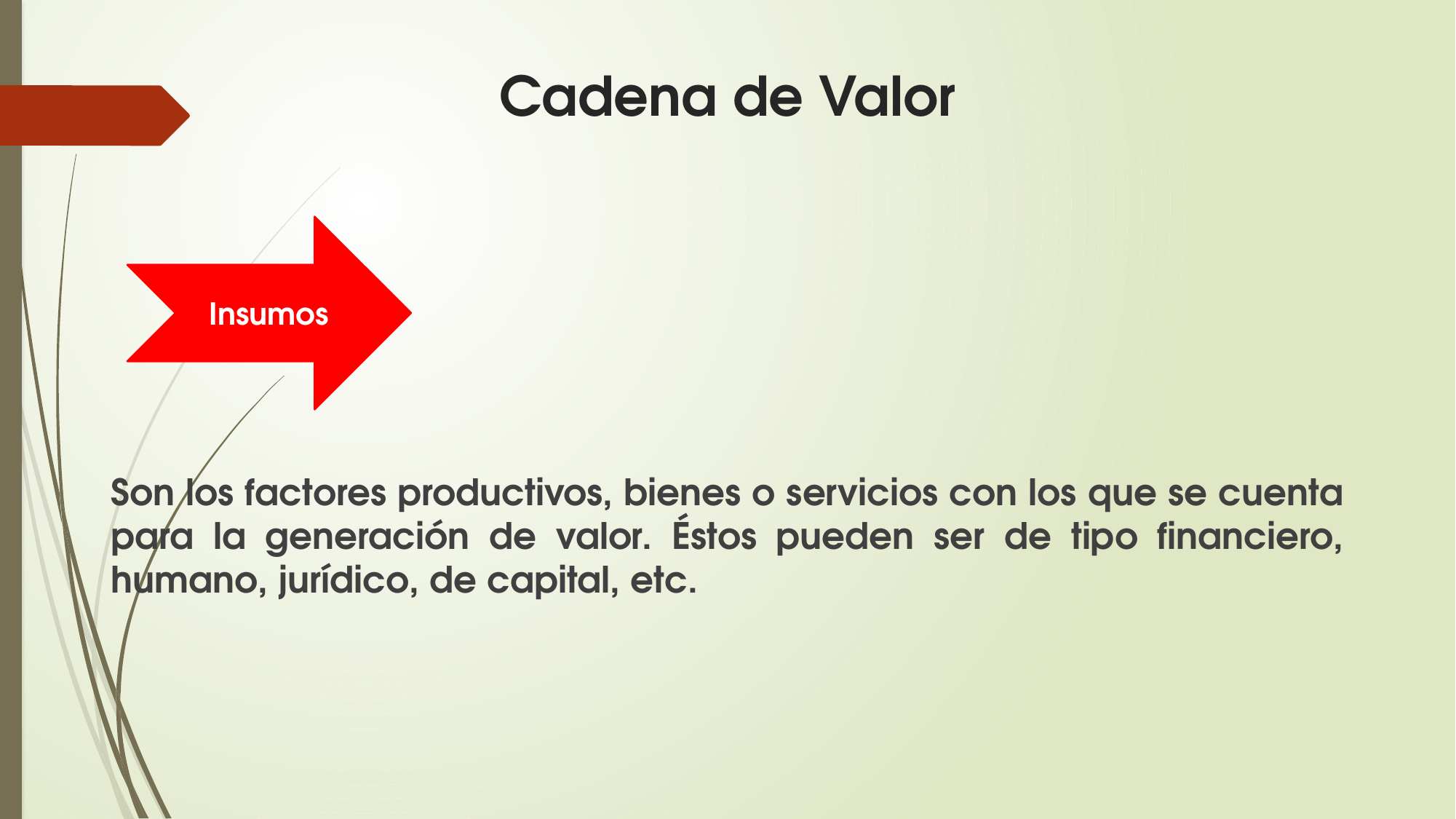

# Cadena de Valor
Insumos
Son los factores productivos, bienes o servicios con los que se cuenta para la generación de valor. Éstos pueden ser de tipo financiero, humano, jurídico, de capital, etc.